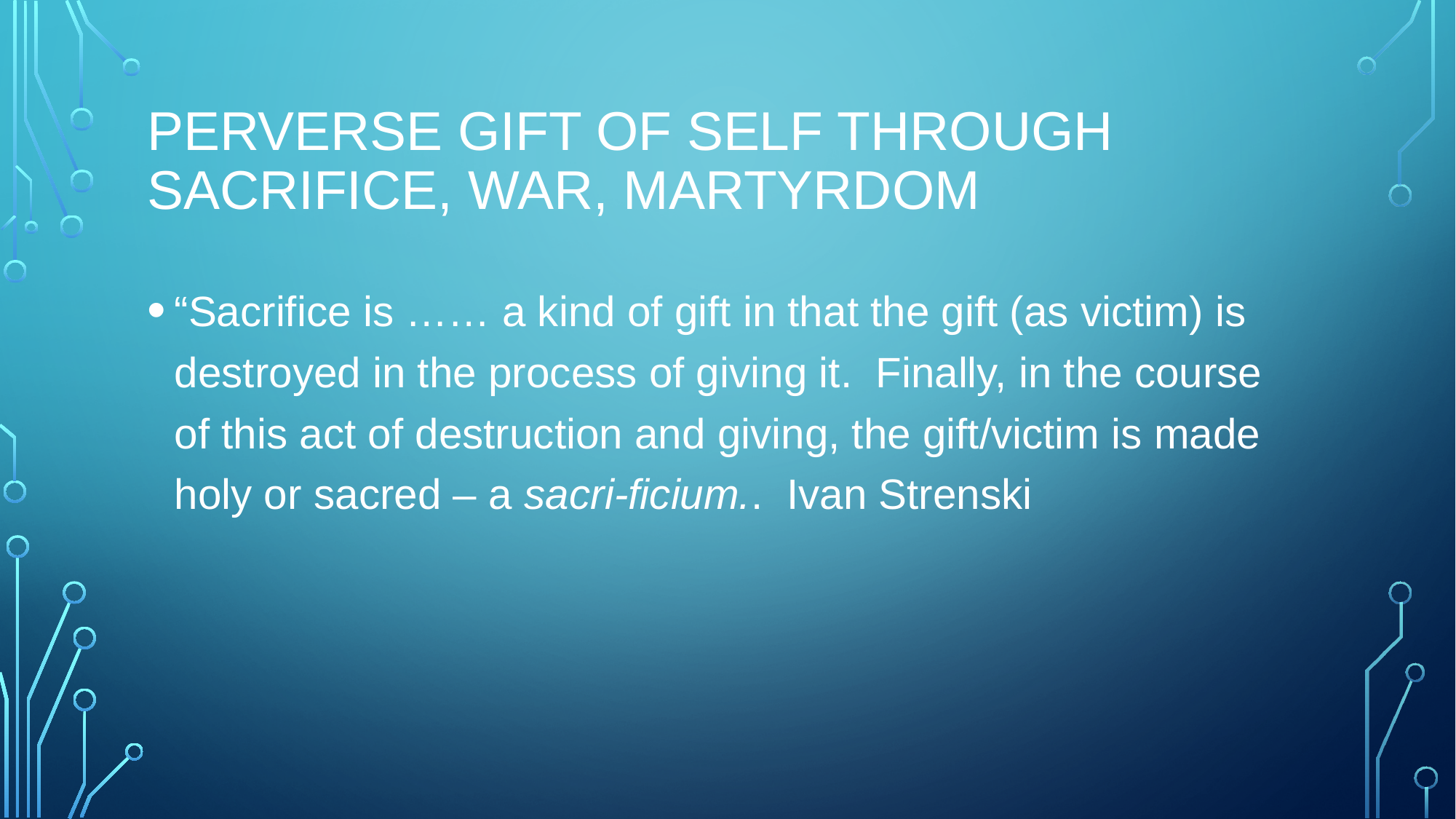

# Perverse Gift of Self through sacrifice, War, Martyrdom
“Sacrifice is …… a kind of gift in that the gift (as victim) is destroyed in the process of giving it.  Finally, in the course of this act of destruction and giving, the gift/victim is made holy or sacred – a sacri-ficium..  Ivan Strenski